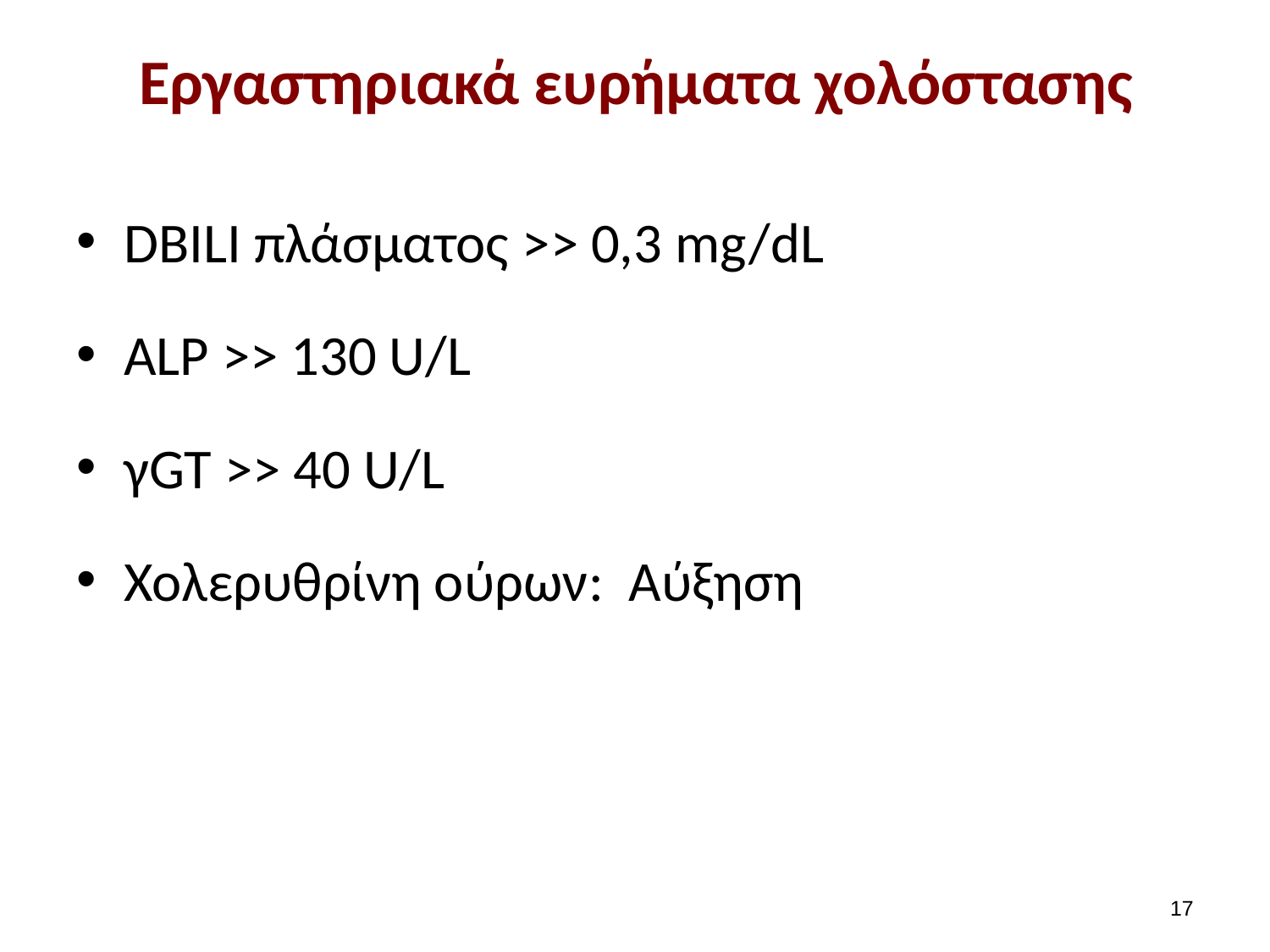

# Εργαστηριακά ευρήματα χολόστασης
DBILI πλάσματος >> 0,3 mg/dL
ALP >> 130 U/L
γGT >> 40 U/L
Χολερυθρίνη ούρων:  Αύξηση

17